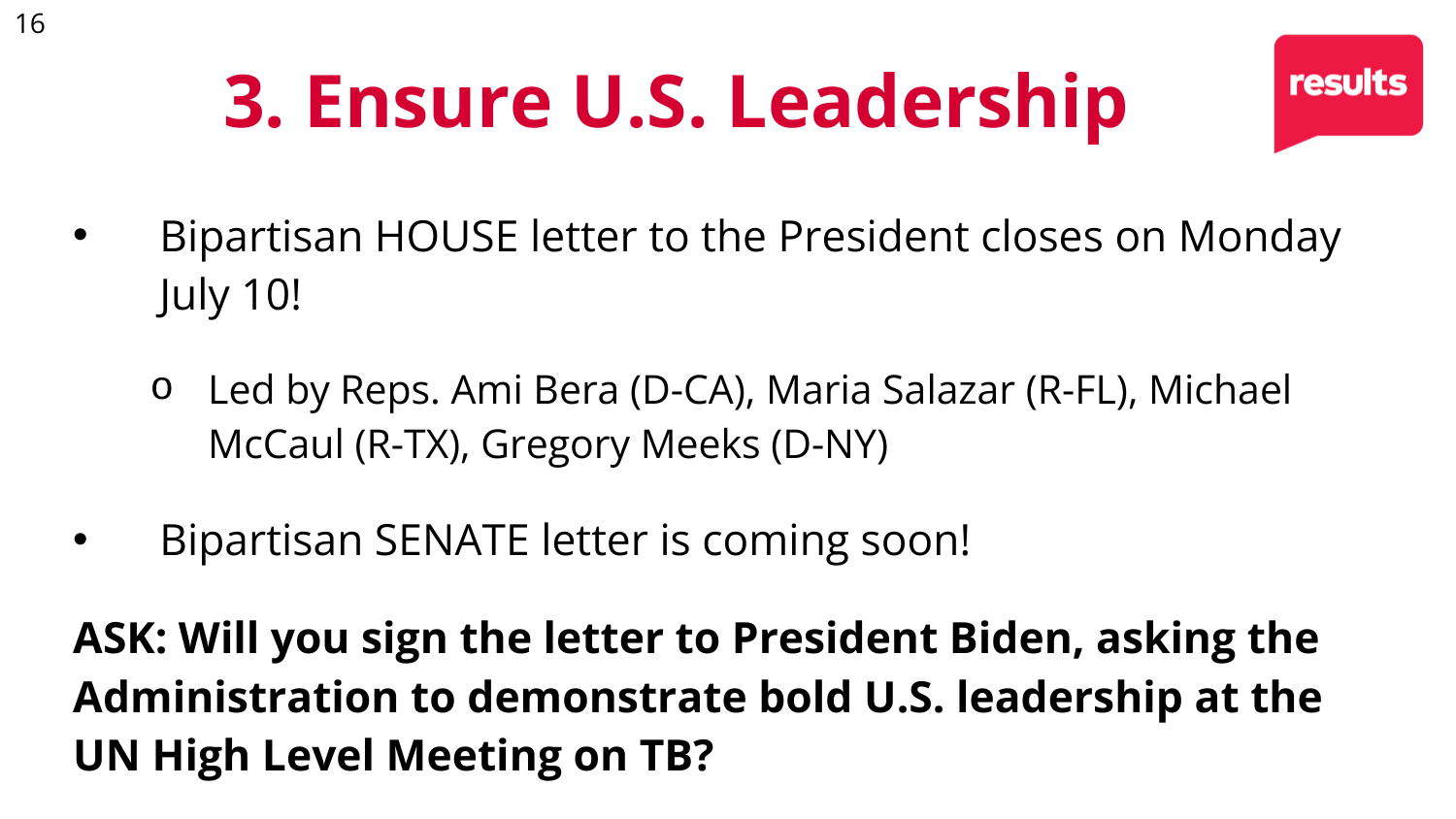

# 3. Ensure U.S. Leadership
Bipartisan HOUSE letter to the President closes on Monday July 10!
Led by Reps. Ami Bera (D-CA), Maria Salazar (R-FL), Michael McCaul (R-TX), Gregory Meeks (D-NY)
Bipartisan SENATE letter is coming soon!
ASK: Will you sign the letter to President Biden, asking the Administration to demonstrate bold U.S. leadership at the UN High Level Meeting on TB?